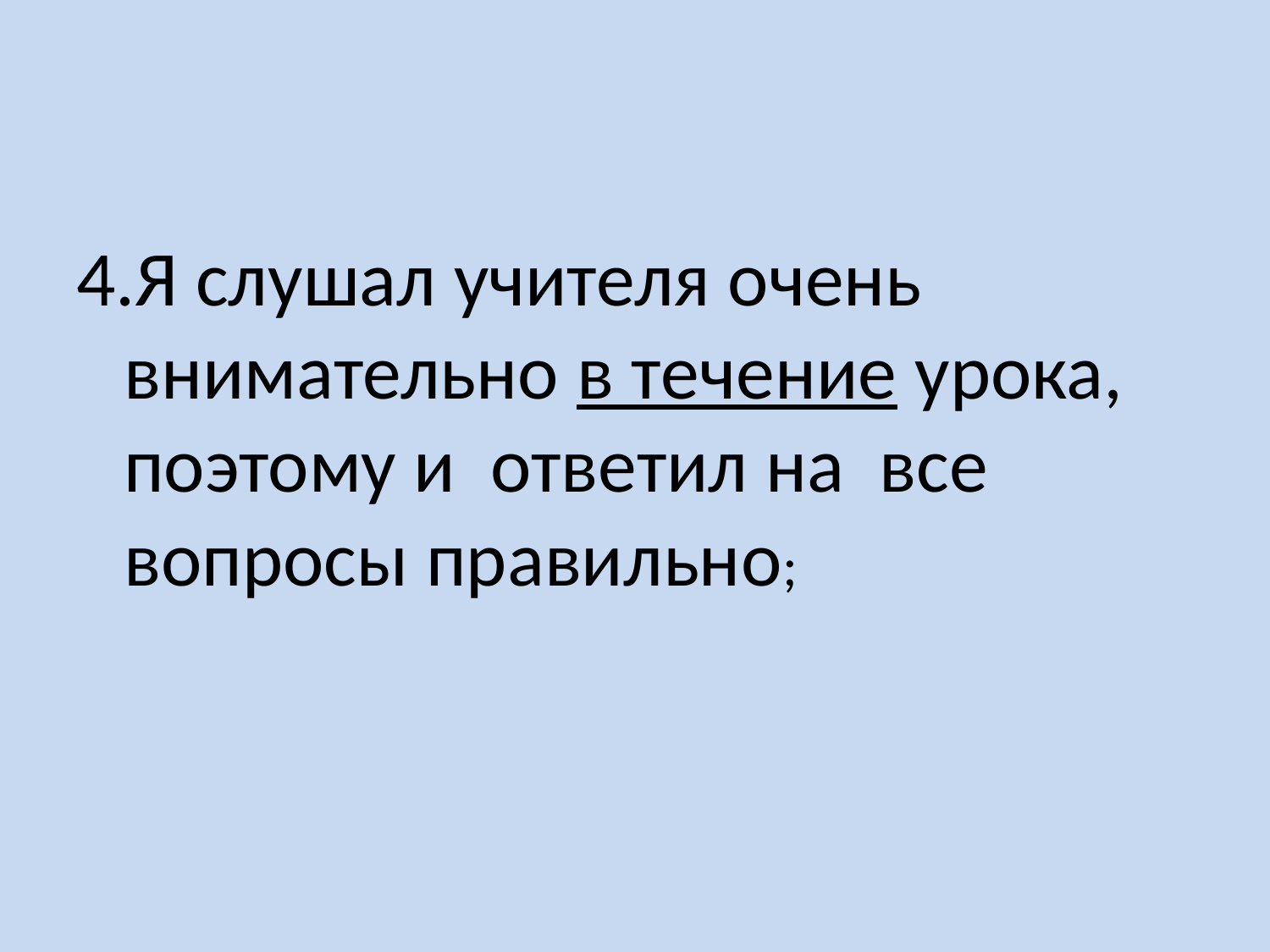

#
4.Я слушал учителя очень внимательно в течение урока, поэтому и  ответил на  все вопросы правильно;